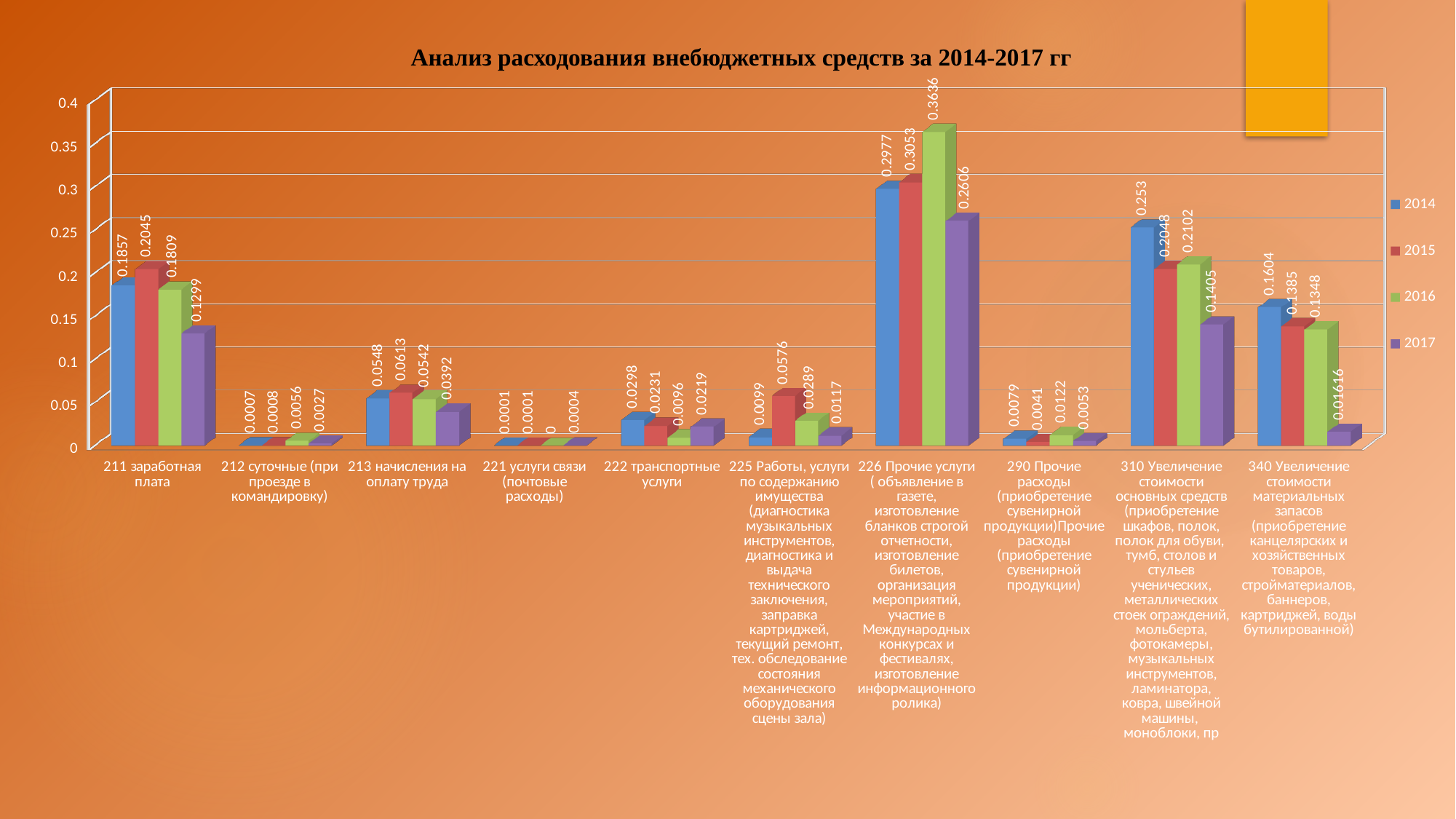

Анализ расходования внебюджетных средств за 2014-2017 гг

[unsupported chart]